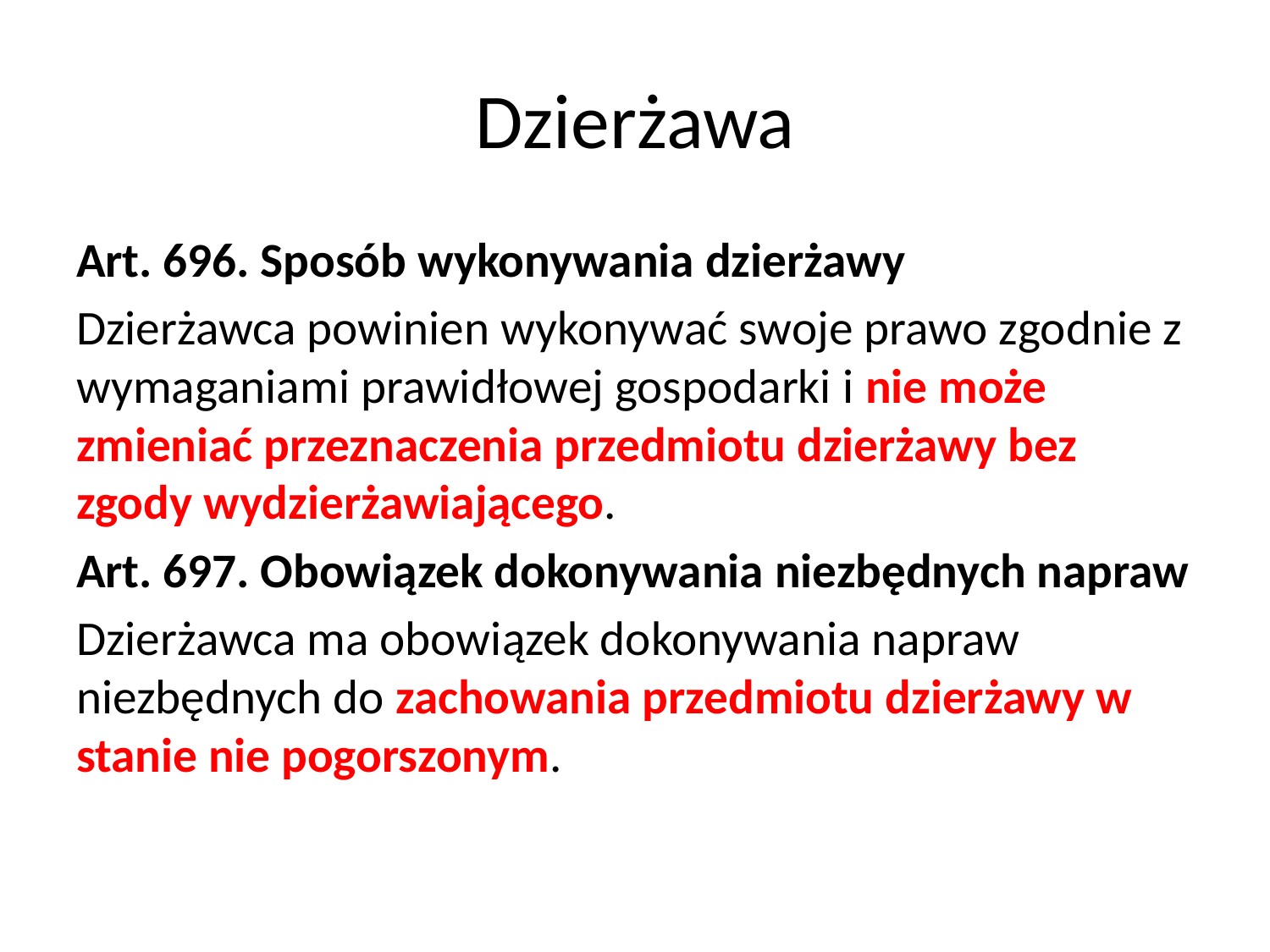

# Dzierżawa
Art. 696. Sposób wykonywania dzierżawy
Dzierżawca powinien wykonywać swoje prawo zgodnie z wymaganiami prawidłowej gospodarki i nie może zmieniać przeznaczenia przedmiotu dzierżawy bez zgody wydzierżawiającego.
Art. 697. Obowiązek dokonywania niezbędnych napraw
Dzierżawca ma obowiązek dokonywania napraw niezbędnych do zachowania przedmiotu dzierżawy w stanie nie pogorszonym.